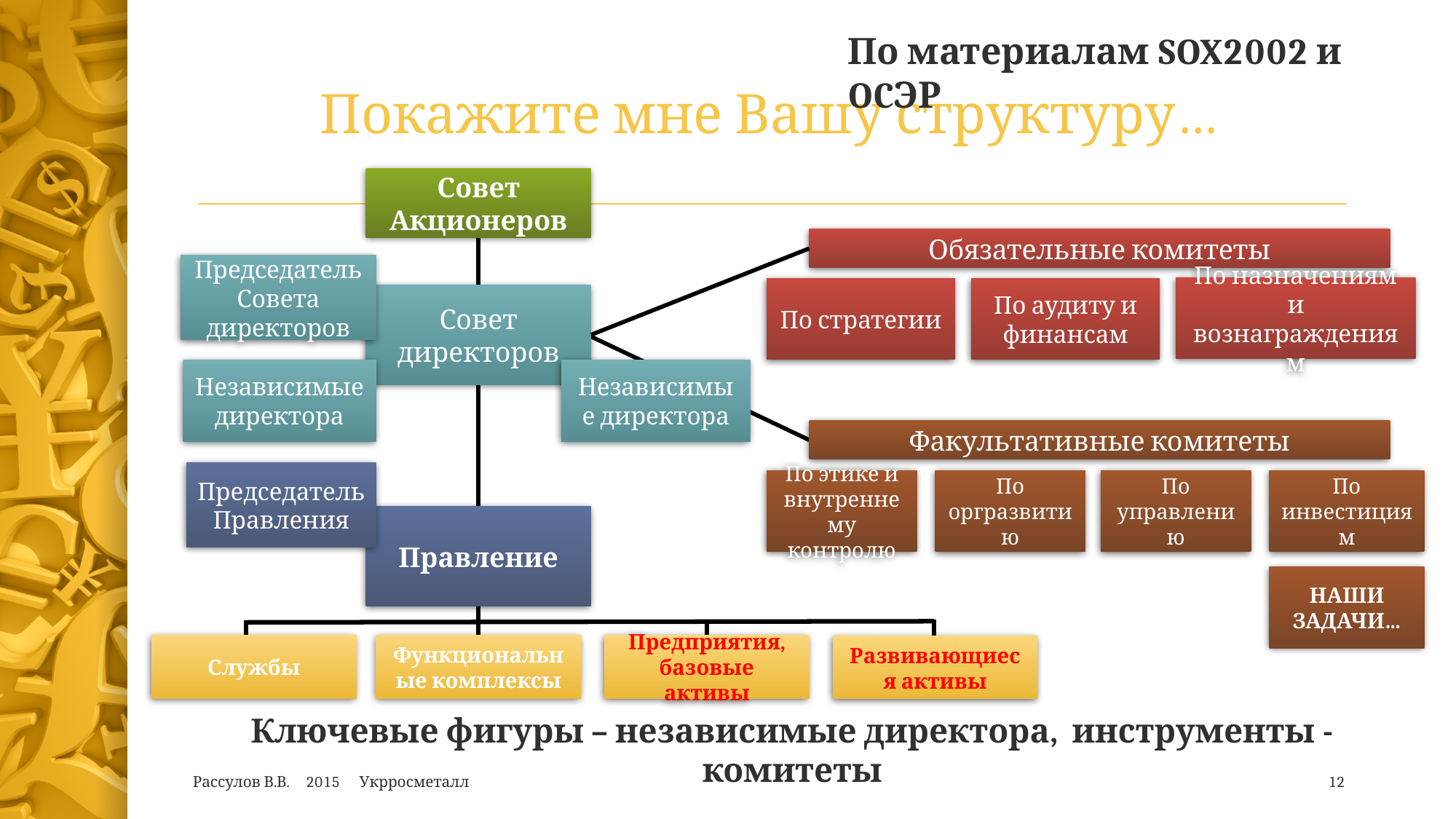

# Покажите мне Вашу структуру…
По материалам SOX2002 и OCЭР
Совет Акционеров
Обязательные комитеты
Председатель Совета директоров
По назначениям и вознаграждениям
По стратегии
По аудиту и финансам
Совет директоров
Независимые директора
Независимые директора
Факультативные комитеты
Председатель Правления
По этике и внутреннему контролю
По оргразвитию
По управлению
По инвестициям
Правление
НАШИ ЗАДАЧИ…
Службы
Функциональные комплексы
Предприятия, базовые активы
Развивающиеся активы
Ключевые фигуры – независимые директора,  инструменты - комитеты
Рассулов В.В.     2015      Укрросметалл
12